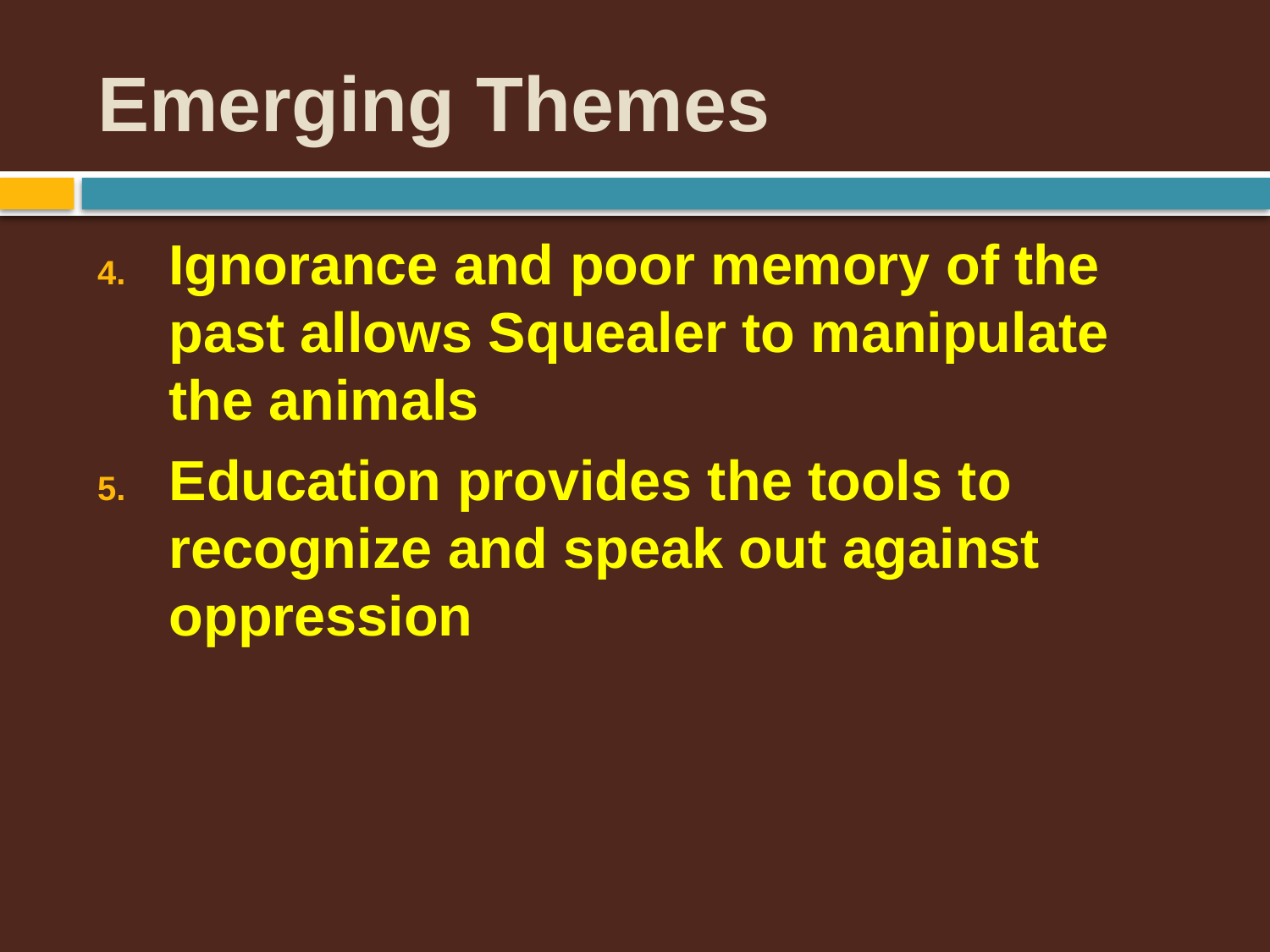

# Emerging Themes
Ignorance and poor memory of the past allows Squealer to manipulate the animals
Education provides the tools to recognize and speak out against oppression